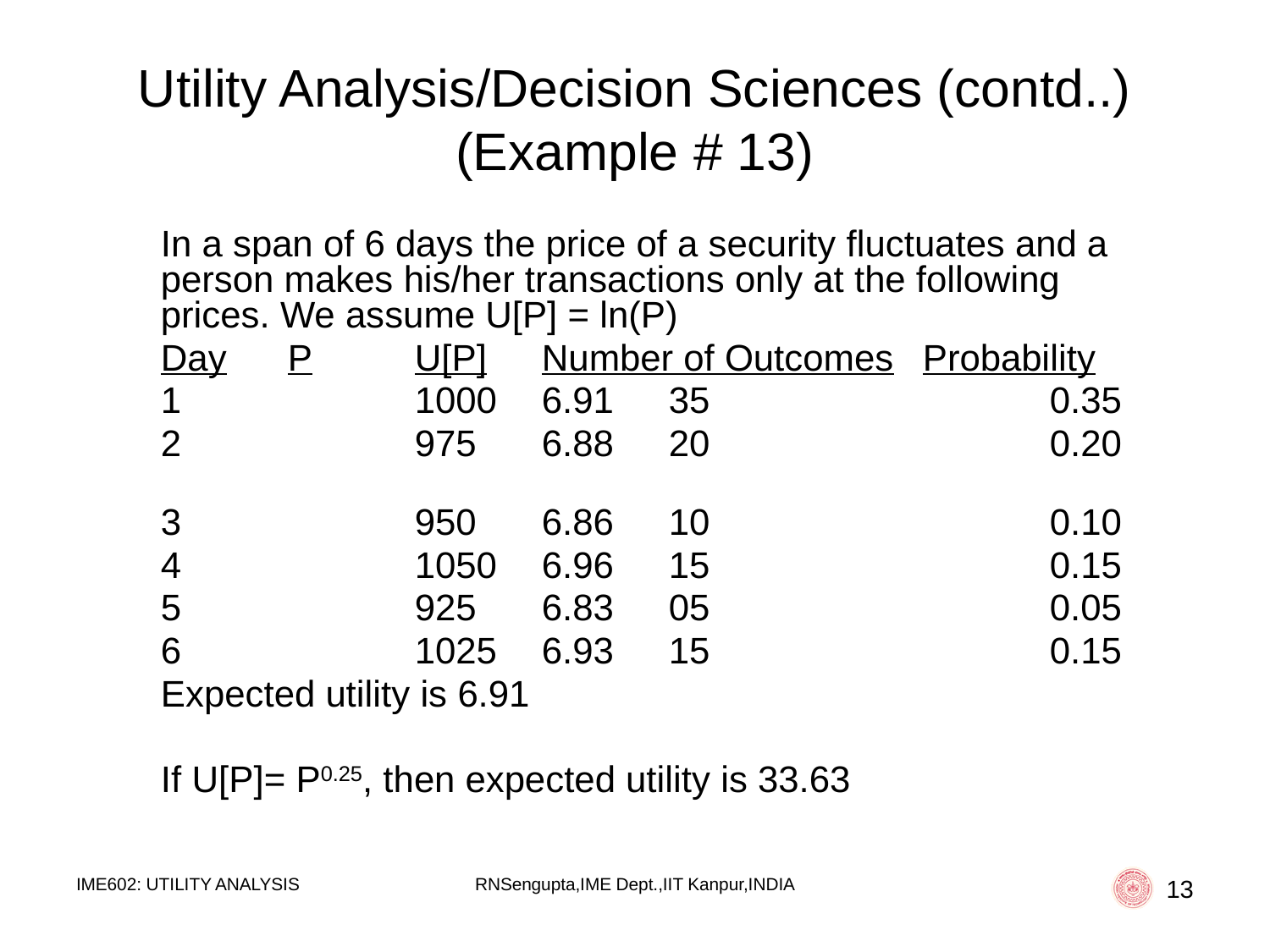

# Utility Analysis/Decision Sciences (contd..) (Example # 13)
	In a span of 6 days the price of a security fluctuates and a person makes his/her transactions only at the following prices. We assume U[P] = ln(P)
	Day	P	U[P]	Number of Outcomes	Probability
	1		1000	6.91	35			0.35
	2		975	6.88	20			0.20
	3		950	6.86	10			0.10
	4		1050	6.96	15			0.15
	5		925	6.83	05			0.05
	6		1025	6.93	15			0.15
	Expected utility is 6.91

	If U[P]= P0.25, then expected utility is 33.63
IME602: UTILITY ANALYSIS
RNSengupta,IME Dept.,IIT Kanpur,INDIA
13